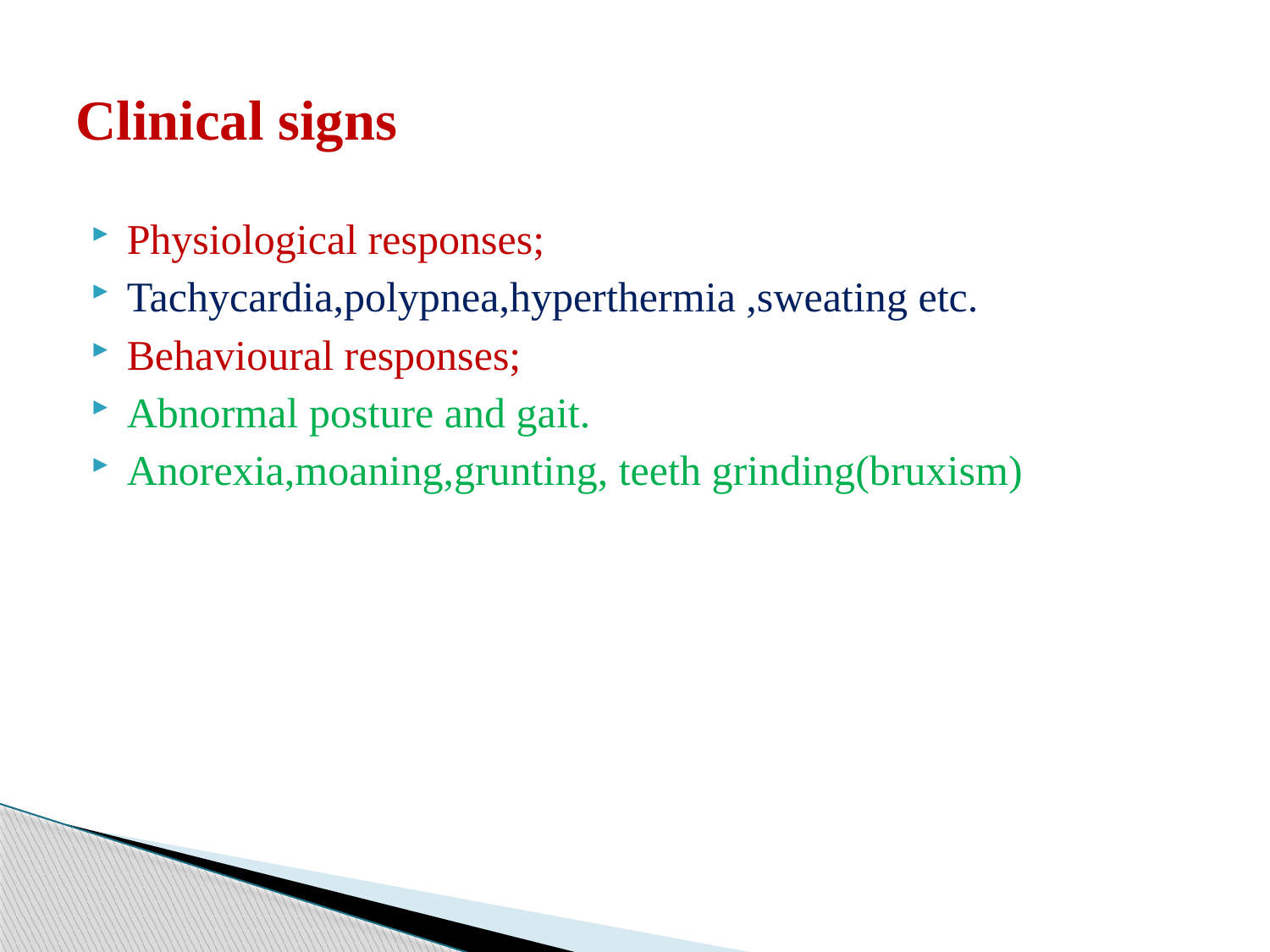

# Clinical signs
Physiological responses;
Tachycardia,polypnea,hyperthermia ,sweating etc.
Behavioural responses;
Abnormal posture and gait.
Anorexia,moaning,grunting, teeth grinding(bruxism)